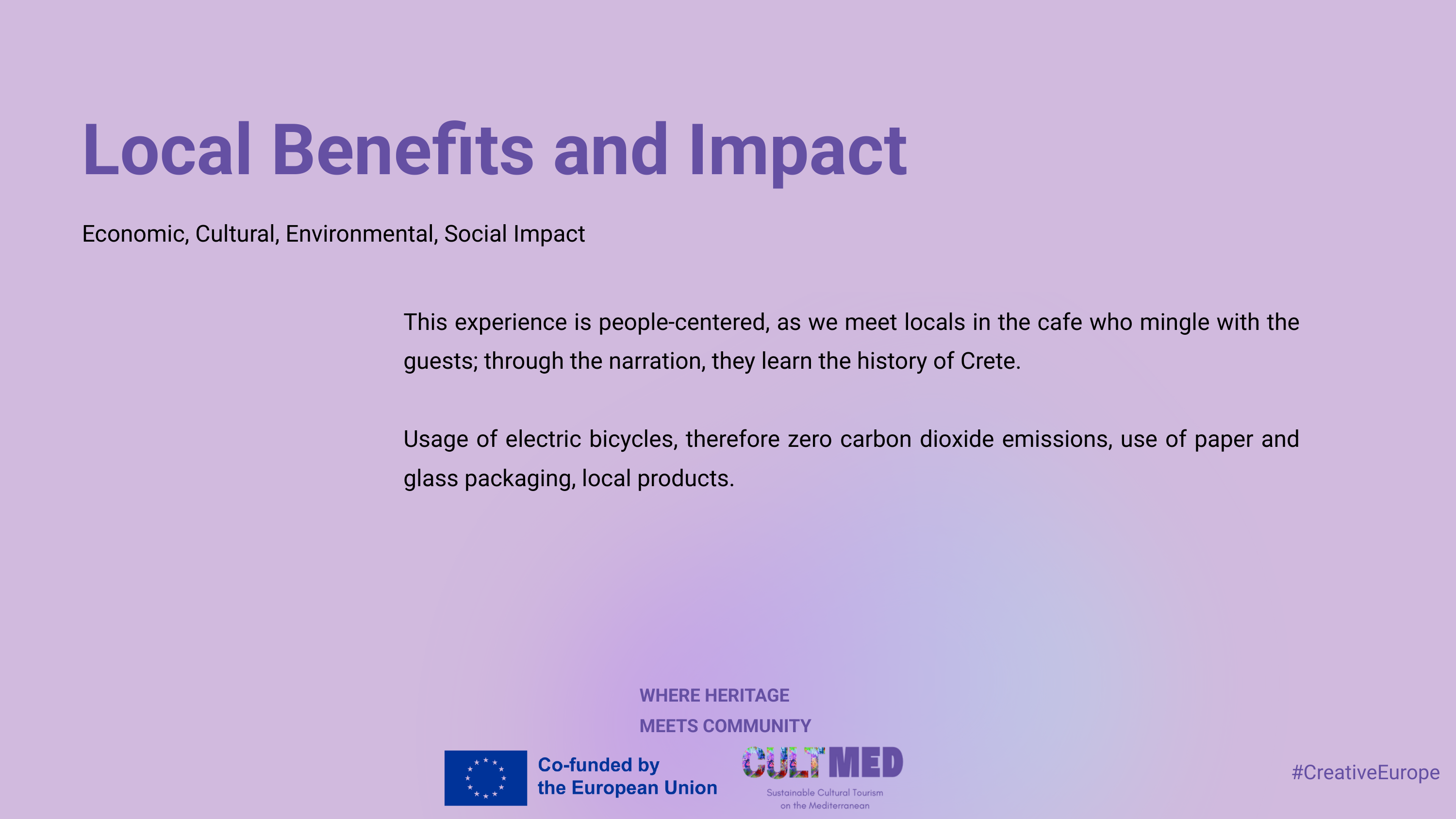

Local Benefits and Impact
Economic, Cultural, Environmental, Social Impact

This experience is people-centered, as we meet locals in the cafe who mingle with the guests; through the narration, they learn the history of Crete.

Usage of electric bicycles, therefore zero carbon dioxide emissions, use of paper and glass packaging, local products.
WHERE HERITAGE
MEETS COMMUNITY

#CreativeEurope